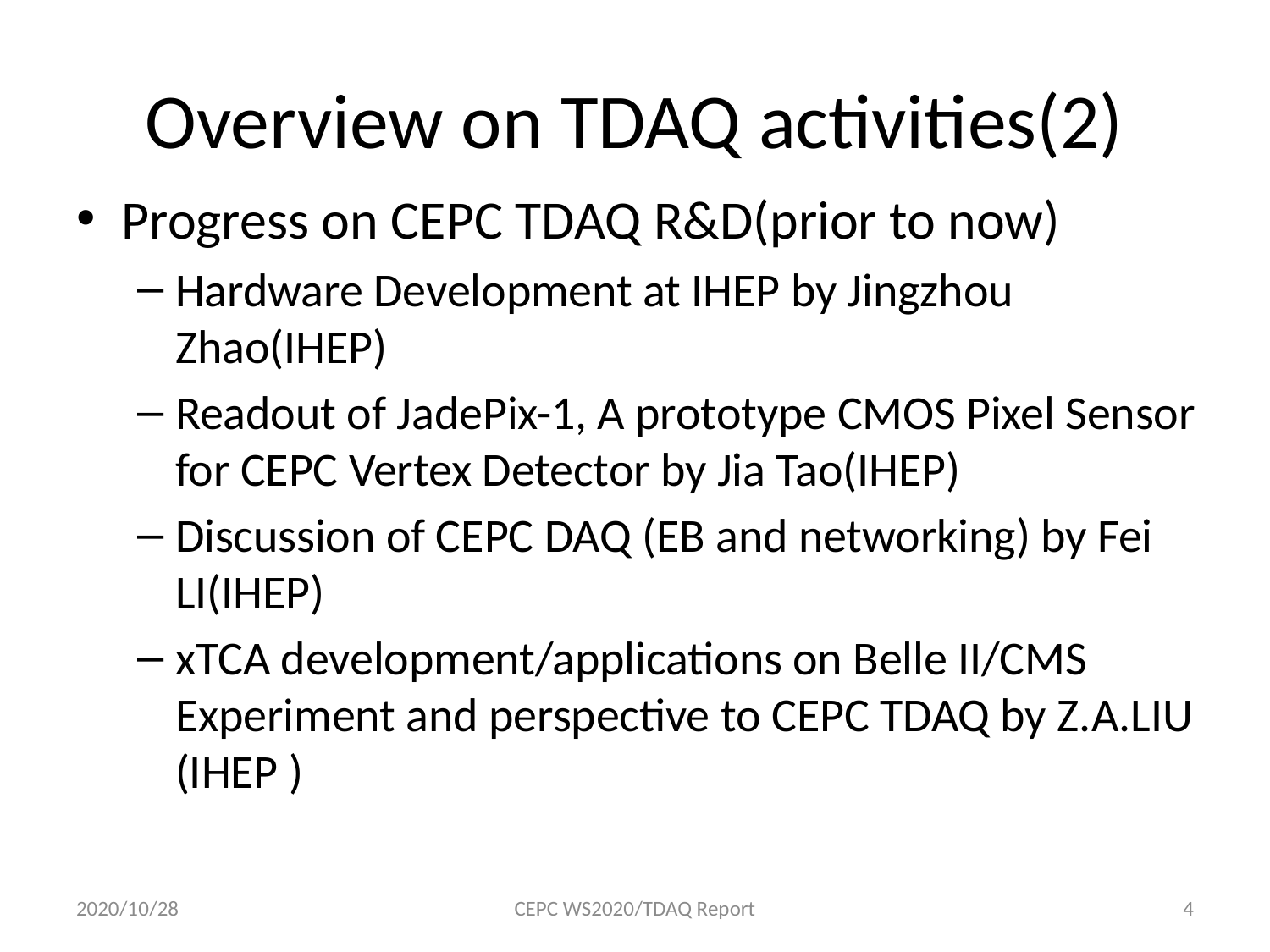

# Overview on TDAQ activities(2)
Progress on CEPC TDAQ R&D(prior to now)
Hardware Development at IHEP by Jingzhou Zhao(IHEP)
Readout of JadePix-1, A prototype CMOS Pixel Sensor for CEPC Vertex Detector by Jia Tao(IHEP)
Discussion of CEPC DAQ (EB and networking) by Fei LI(IHEP)
xTCA development/applications on Belle II/CMS Experiment and perspective to CEPC TDAQ by Z.A.LIU (IHEP )

2020/10/28
CEPC WS2020/TDAQ Report
4